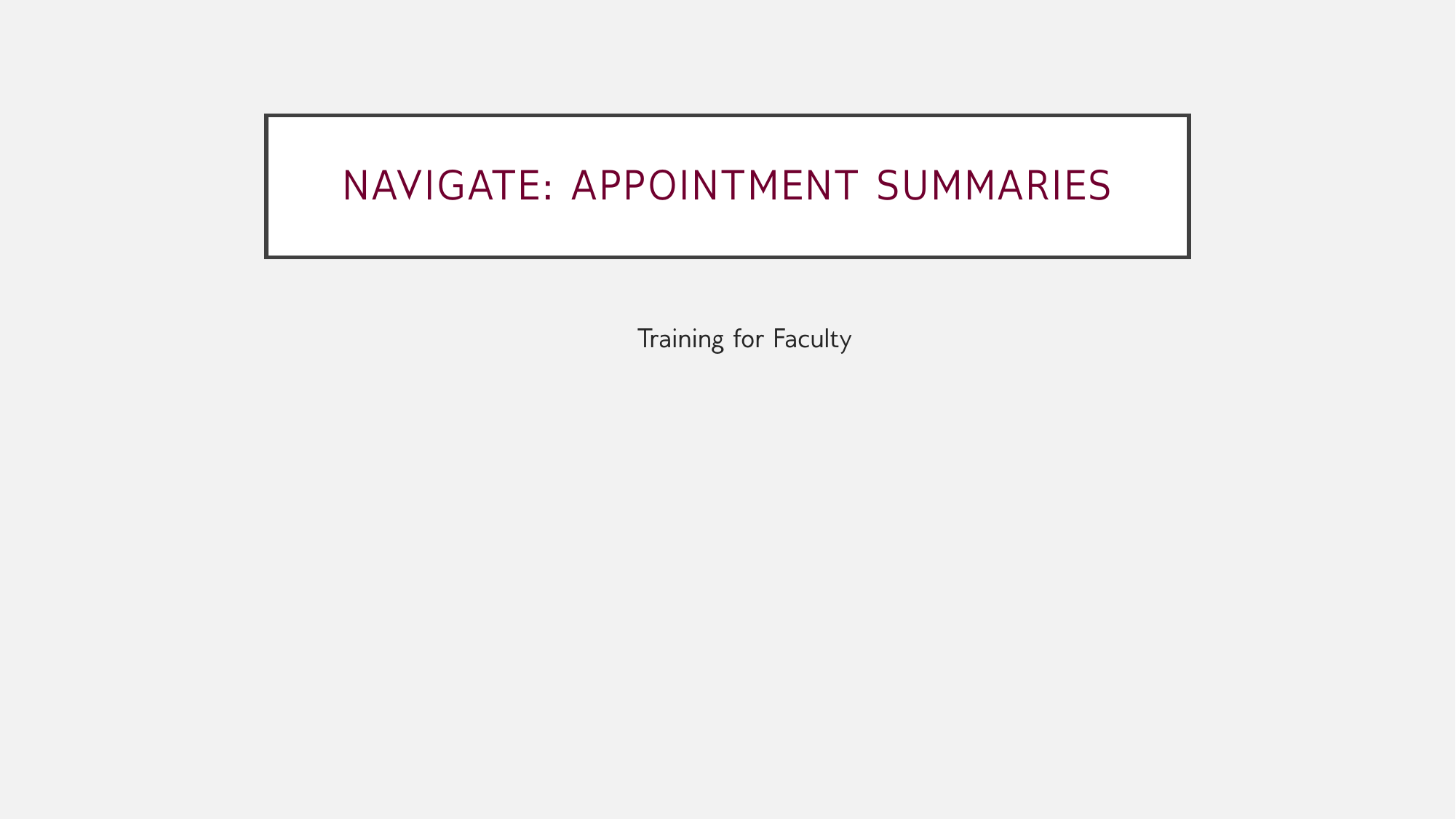

# Navigate: Appointment summaries
                                            Training for Faculty